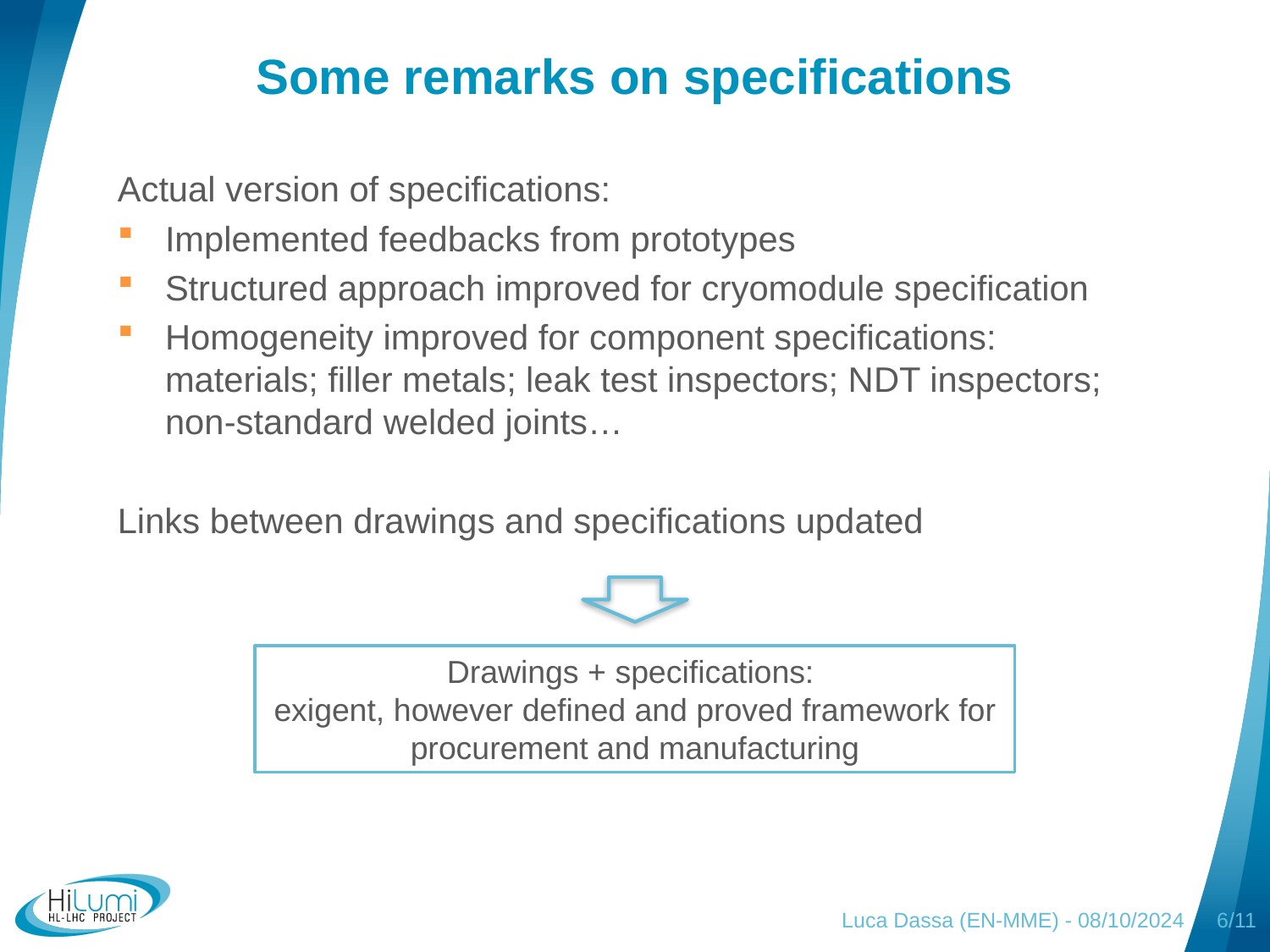

# Some remarks on specifications
Actual version of specifications:
Implemented feedbacks from prototypes
Structured approach improved for cryomodule specification
Homogeneity improved for component specifications: materials; filler metals; leak test inspectors; NDT inspectors; non-standard welded joints…

Links between drawings and specifications updated

Drawings + specifications:
exigent, however defined and proved framework for procurement and manufacturing
Luca Dassa (EN-MME) - 08/10/2024
6/11